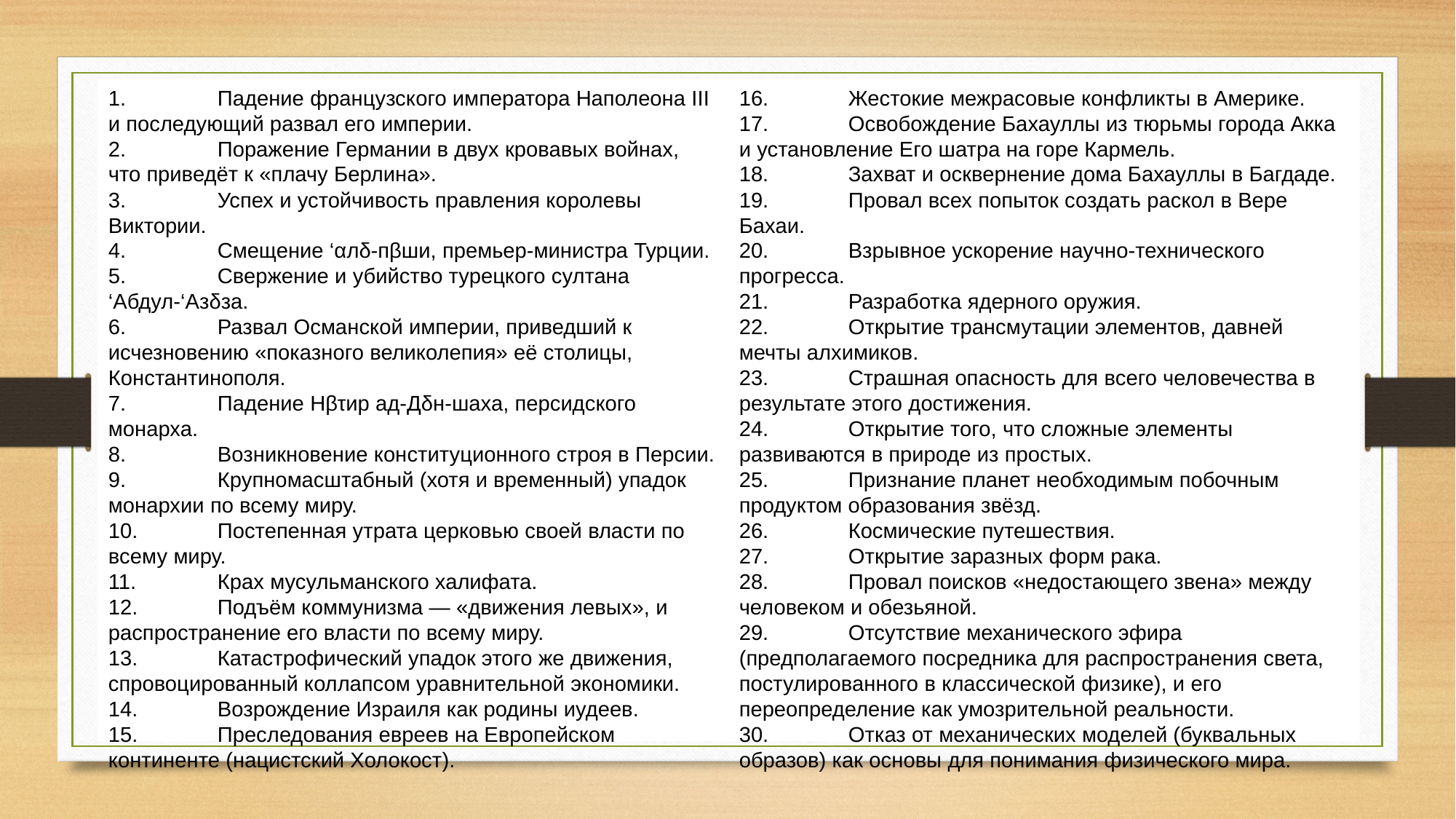

# 1.	Падение французского императора Наполеона III и последующий развал его империи. 2.	Поражение Германии в двух кровавых войнах, что приведёт к «плачу Берлина». 3.	Успех и устойчивость правления королевы Виктории. 4.	Смещение ‘αлδ-пβши, премьер-министра Турции. 5.	Свержение и убийство турецкого султана ‘Абдул-‘Азδза. 6.	Развал Османской империи, приведший к исчезновению «показного великолепия» её столицы, Константинополя. 7.	Падение Нβτир ад-Дδн-шаха, персидского монарха. 8.	Возникновение конституционного строя в Персии. 9.	Крупномасштабный (хотя и временный) упадок монархии по всему миру. 10.	Постепенная утрата церковью своей власти по всему миру. 11.	Крах мусульманского халифата. 12.	Подъём коммунизма — «движения левых», и распространение его власти по всему миру. 13.	Катастрофический упадок этого же движения, спровоцированный коллапсом уравнительной экономики. 14.	Возрождение Израиля как родины иудеев. 15.	Преследования евреев на Европейском континенте (нацистский Холокост). 16.	Жестокие межрасовые конфликты в Америке. 17.	Освобождение Бахауллы из тюрьмы города Акка и установление Его шатра на горе Кармель. 18.	Захват и осквернение дома Бахауллы в Багдаде. 19.	Провал всех попыток создать раскол в Вере Бахаи. 20.	Взрывное ускорение научно-технического прогресса. 21.	Разработка ядерного оружия. 22.	Открытие трансмутации элементов, давней мечты алхимиков. 23.	Страшная опасность для всего человечества в результате этого достижения. 24.	Открытие того, что сложные элементы развиваются в природе из простых. 25.	Признание планет необходимым побочным продуктом образования звёзд. 26.	Космические путешествия. 27.	Открытие заразных форм рака. 28.	Провал поисков «недостающего звена» между человеком и обезьяной. 29.	Отсутствие механического эфира (предполагаемого посредника для распространения света, постулированного в классической физике), и его переопределение как умозрительной реальности. 30.	Отказ от механических моделей (буквальных образов) как основы для понимания физического мира.